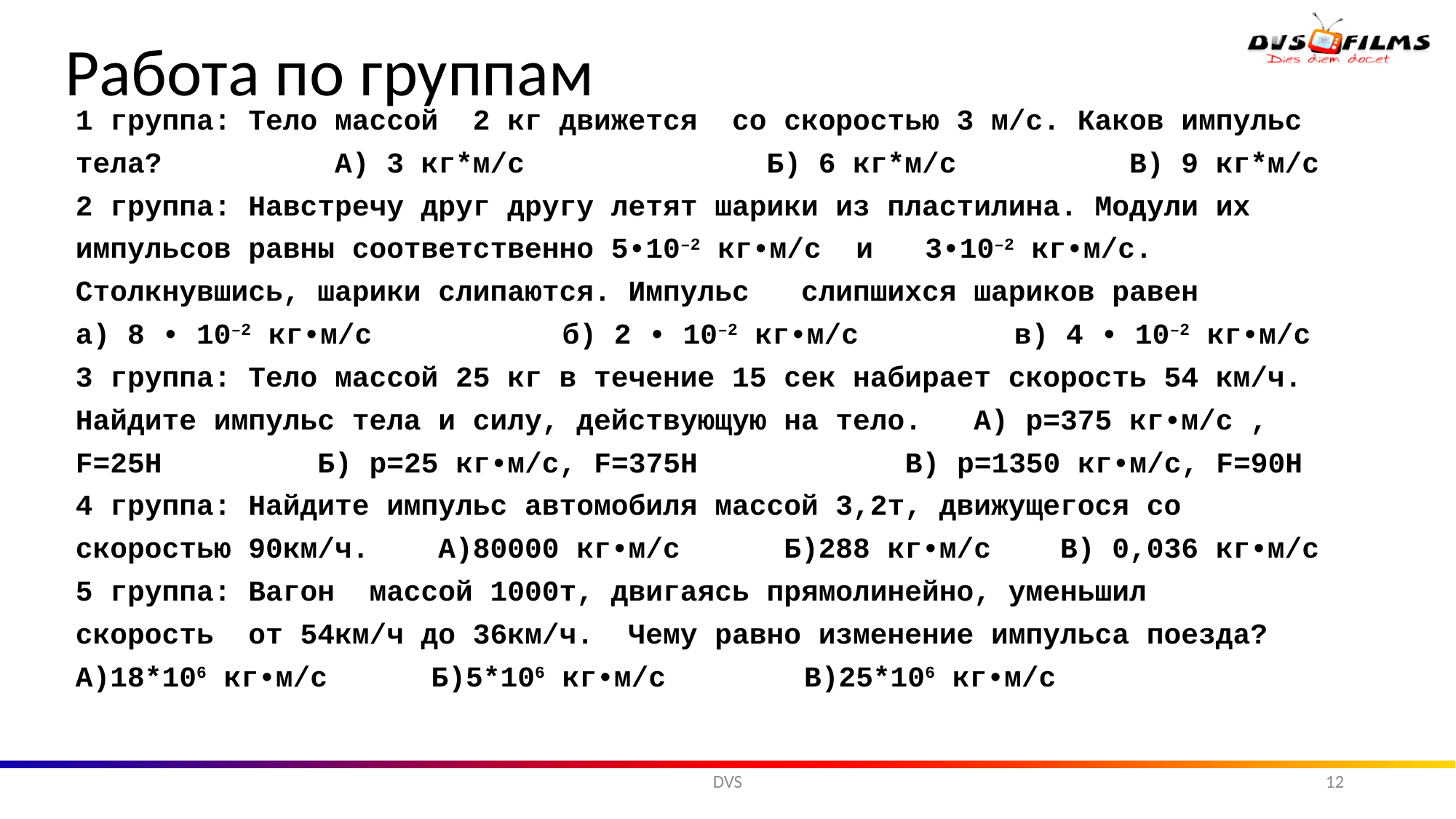

Работа по группам
1 группа: Тело массой  2 кг движется  со скоростью 3 м/с. Каков импульс
тела?          А) 3 кг*м/с              Б) 6 кг*м/с          В) 9 кг*м/с
2 группа: Навстречу друг другу летят шарики из пластилина. Модули их
импульсов равны соответственно 5•10–2 кг•м/с  и   3•10–2 кг•м/с.
Столкнувшись, шарики слипаются. Импульс   слипшихся шариков равен
а) 8 • 10–2 кг•м/с           б) 2 • 10–2 кг•м/с         в) 4 • 10–2 кг•м/с
3 группа: Тело массой 25 кг в течение 15 сек набирает скорость 54 км/ч.
Найдите импульс тела и силу, действующую на тело.   А) р=375 кг•м/с ,
F=25Н         Б) р=25 кг•м/с, F=375Н            В) р=1350 кг•м/с, F=90Н
4 группа: Найдите импульс автомобиля массой 3,2т, движущегося со
скоростью 90км/ч.    А)80000 кг•м/с      Б)288 кг•м/с    В) 0,036 кг•м/с
5 группа: Вагон  массой 1000т, двигаясь прямолинейно, уменьшил
скорость  от 54км/ч до 36км/ч.  Чему равно изменение импульса поезда?
А)18*106 кг•м/с      Б)5*106 кг•м/с        В)25*106 кг•м/с

DVS
12